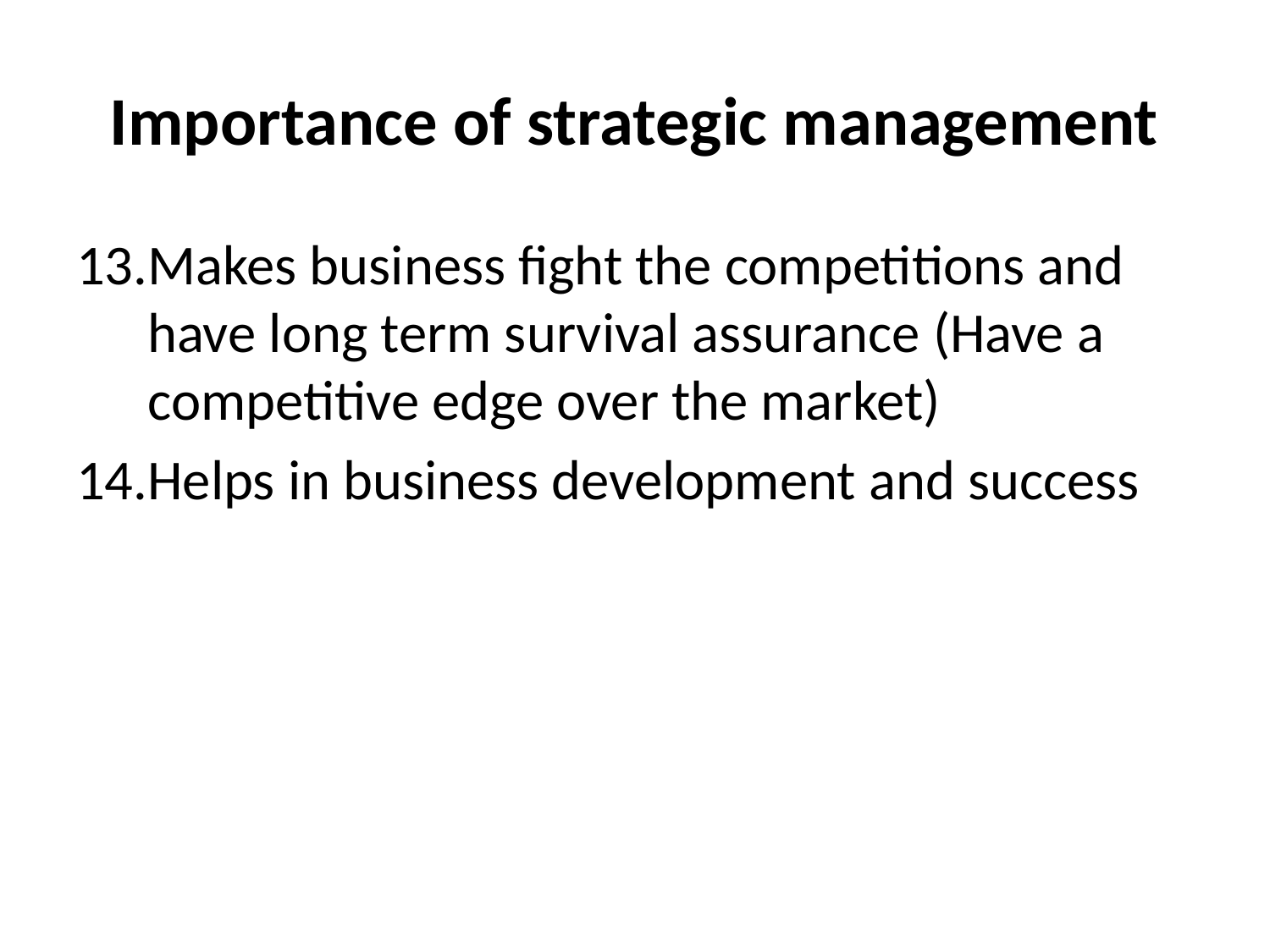

# Importance of strategic management
Makes business fight the competitions and have long term survival assurance (Have a competitive edge over the market)
Helps in business development and success